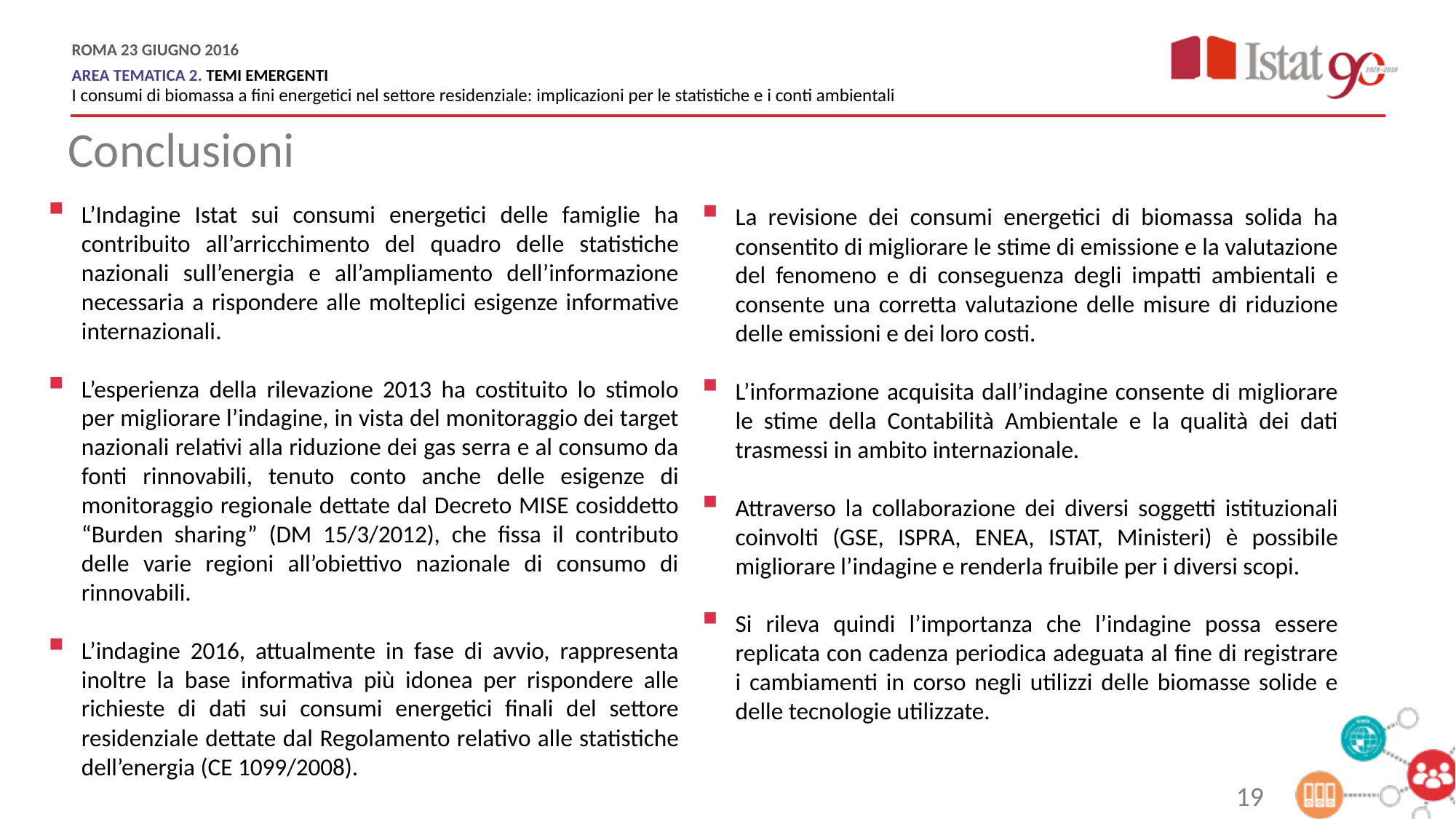

Conclusioni

La revisione dei consumi energetici di biomassa solida ha consentito di migliorare le stime di emissione e la valutazione del fenomeno e di conseguenza degli impatti ambientali e consente una corretta valutazione delle misure di riduzione delle emissioni e dei loro costi.

L’informazione acquisita dall’indagine consente di migliorare le stime della Contabilità Ambientale e la qualità dei dati trasmessi in ambito internazionale.

Attraverso la collaborazione dei diversi soggetti istituzionali coinvolti (GSE, ISPRA, ENEA, ISTAT, Ministeri) è possibile migliorare l’indagine e renderla fruibile per i diversi scopi.

Si rileva quindi l’importanza che l’indagine possa essere replicata con cadenza periodica adeguata al fine di registrare i cambiamenti in corso negli utilizzi delle biomasse solide e delle tecnologie utilizzate.
L’Indagine Istat sui consumi energetici delle famiglie ha contribuito all’arricchimento del quadro delle statistiche nazionali sull’energia e all’ampliamento dell’informazione necessaria a rispondere alle molteplici esigenze informative internazionali.

L’esperienza della rilevazione 2013 ha costituito lo stimolo per migliorare l’indagine, in vista del monitoraggio dei target nazionali relativi alla riduzione dei gas serra e al consumo da fonti rinnovabili, tenuto conto anche delle esigenze di monitoraggio regionale dettate dal Decreto MISE cosiddetto “Burden sharing” (DM 15/3/2012), che fissa il contributo delle varie regioni all’obiettivo nazionale di consumo di rinnovabili.

L’indagine 2016, attualmente in fase di avvio, rappresenta inoltre la base informativa più idonea per rispondere alle richieste di dati sui consumi energetici finali del settore residenziale dettate dal Regolamento relativo alle statistiche dell’energia (CE 1099/2008).

19